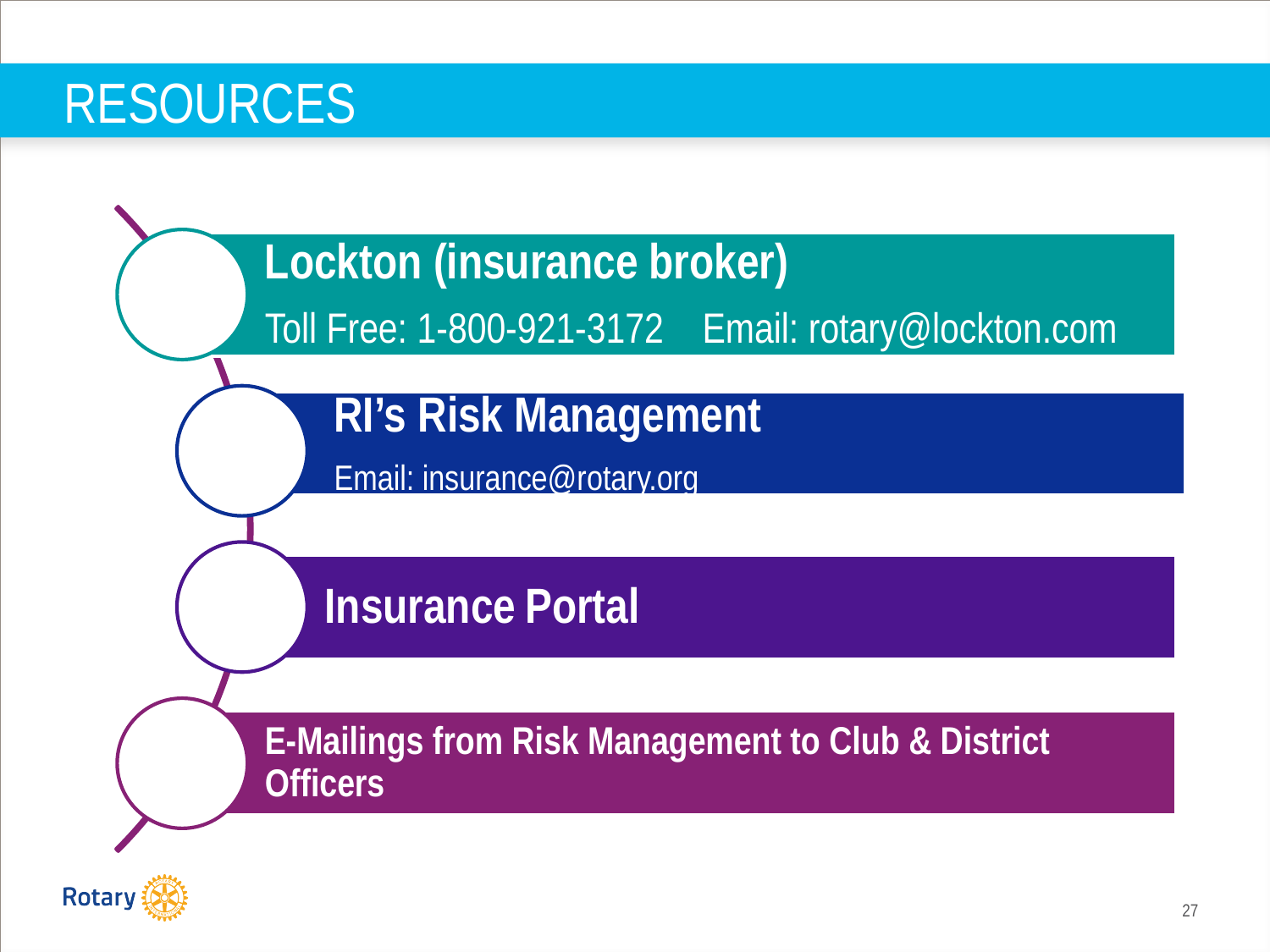

# RESOURCES
Lockton (insurance broker)
Toll Free: 1-800-921-3172    Email: rotary@lockton.com
RI’s Risk Management
Email: insurance@rotary.org
Insurance Portal
E-Mailings from Risk Management to Club & District Officers